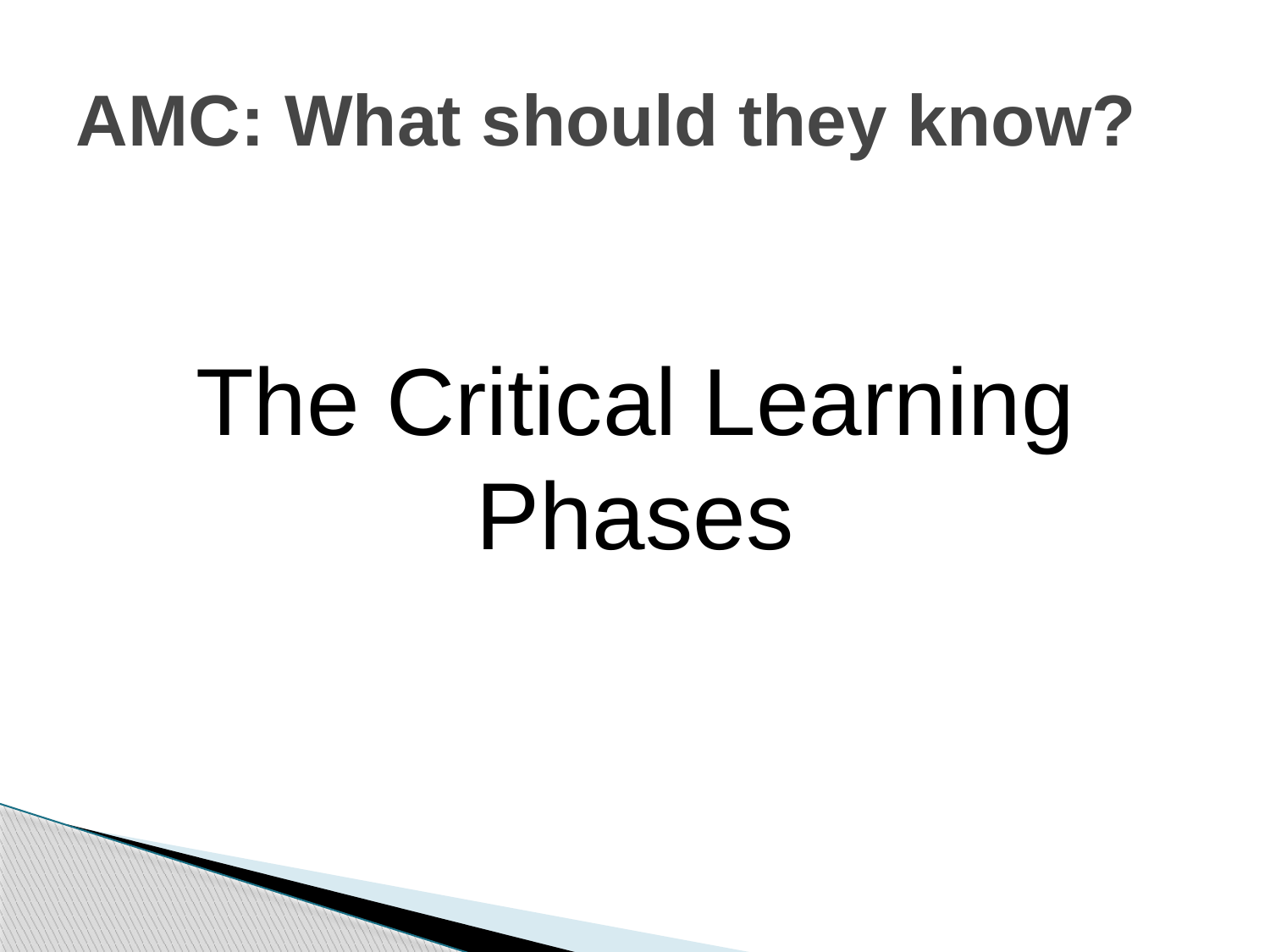

# AMC: What should they know?

The Critical Learning Phases